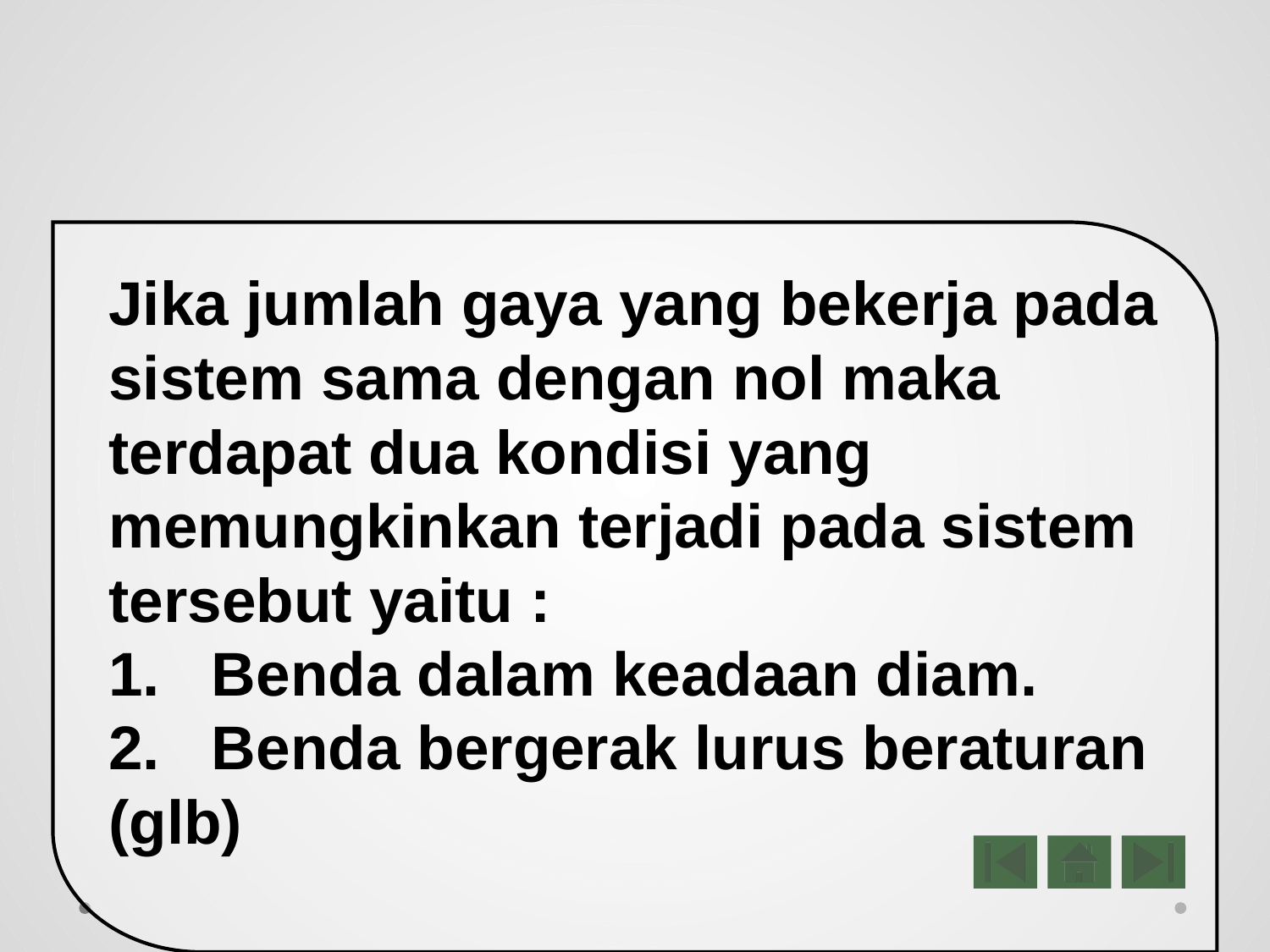

Jika jumlah gaya yang bekerja pada sistem sama dengan nol maka terdapat dua kondisi yang memungkinkan terjadi pada sistem tersebut yaitu :
1.   Benda dalam keadaan diam.
2.   Benda bergerak lurus beraturan (glb)